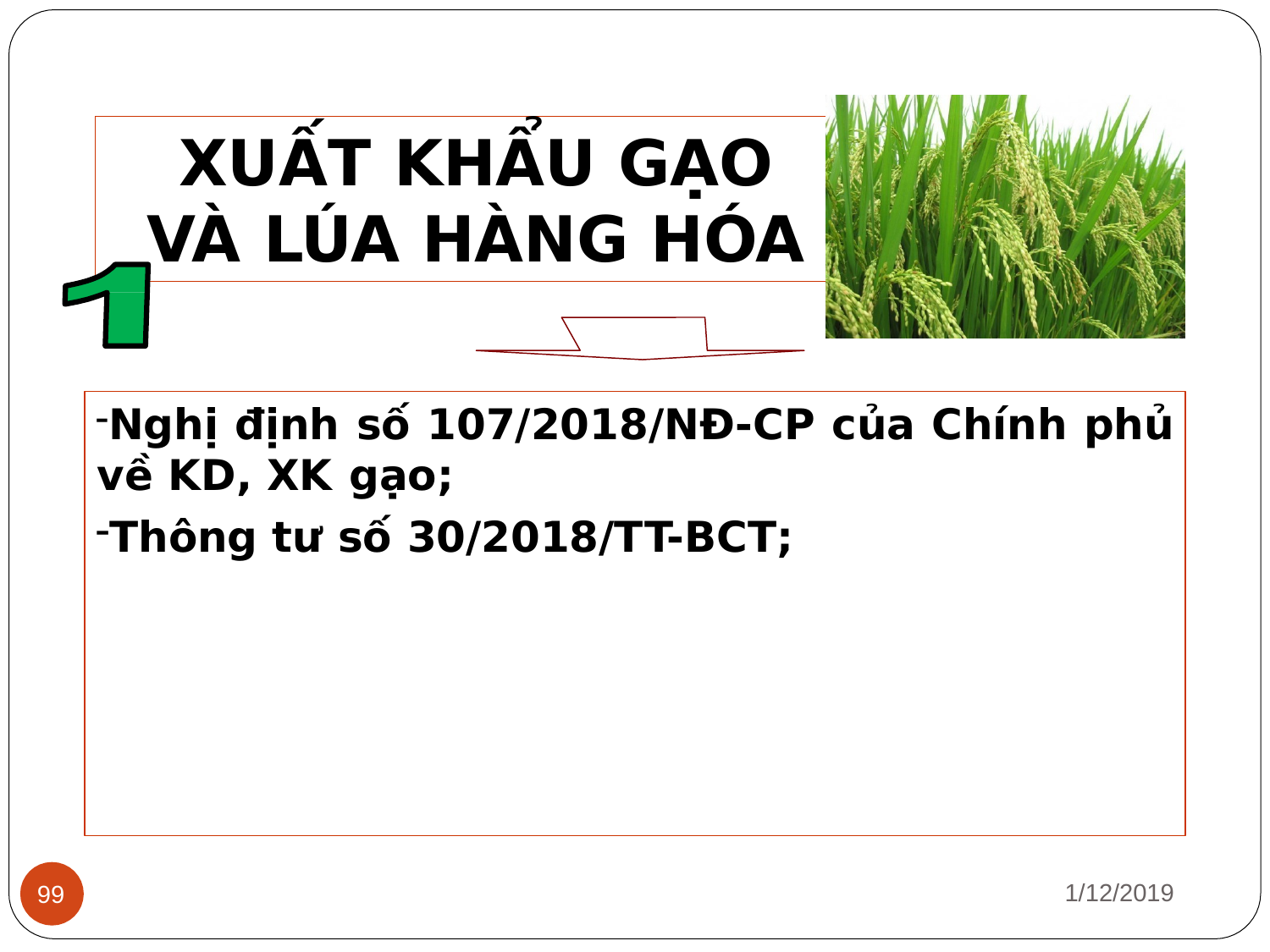

# XUẤT KHẨU GẠO
VÀ LÚA HÀNG HÓA

Nghị định số 107/2018/NĐ-CP của Chính phủ về KD, XK gạo;
Thông tư số 30/2018/TT-BCT;

1/12/2019
99